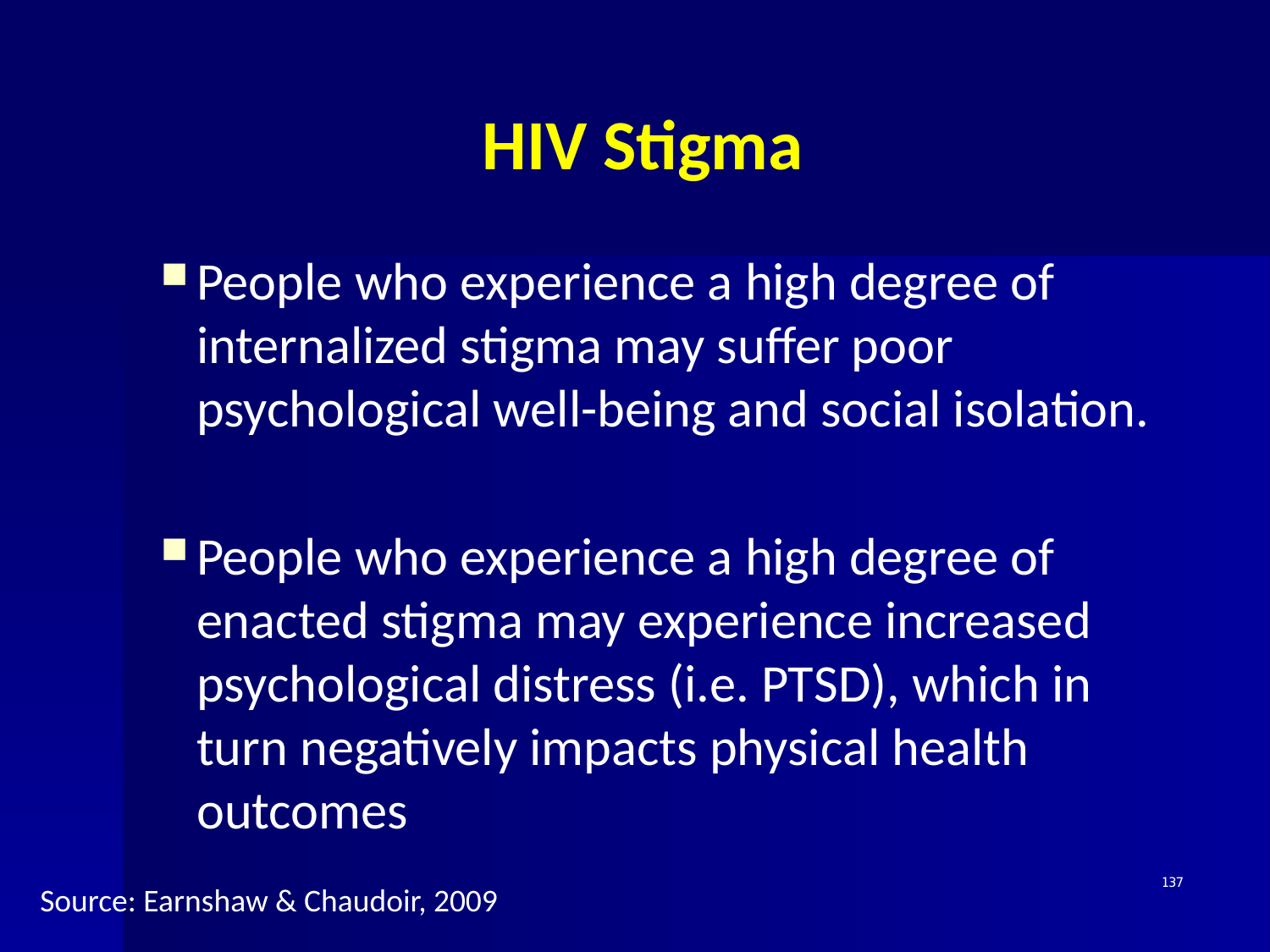

# HIV Stigma
People who experience a high degree of internalized stigma may suffer poor psychological well-being and social isolation.

People who experience a high degree of enacted stigma may experience increased psychological distress (i.e. PTSD), which in turn negatively impacts physical health outcomes
137
Source: Earnshaw & Chaudoir, 2009